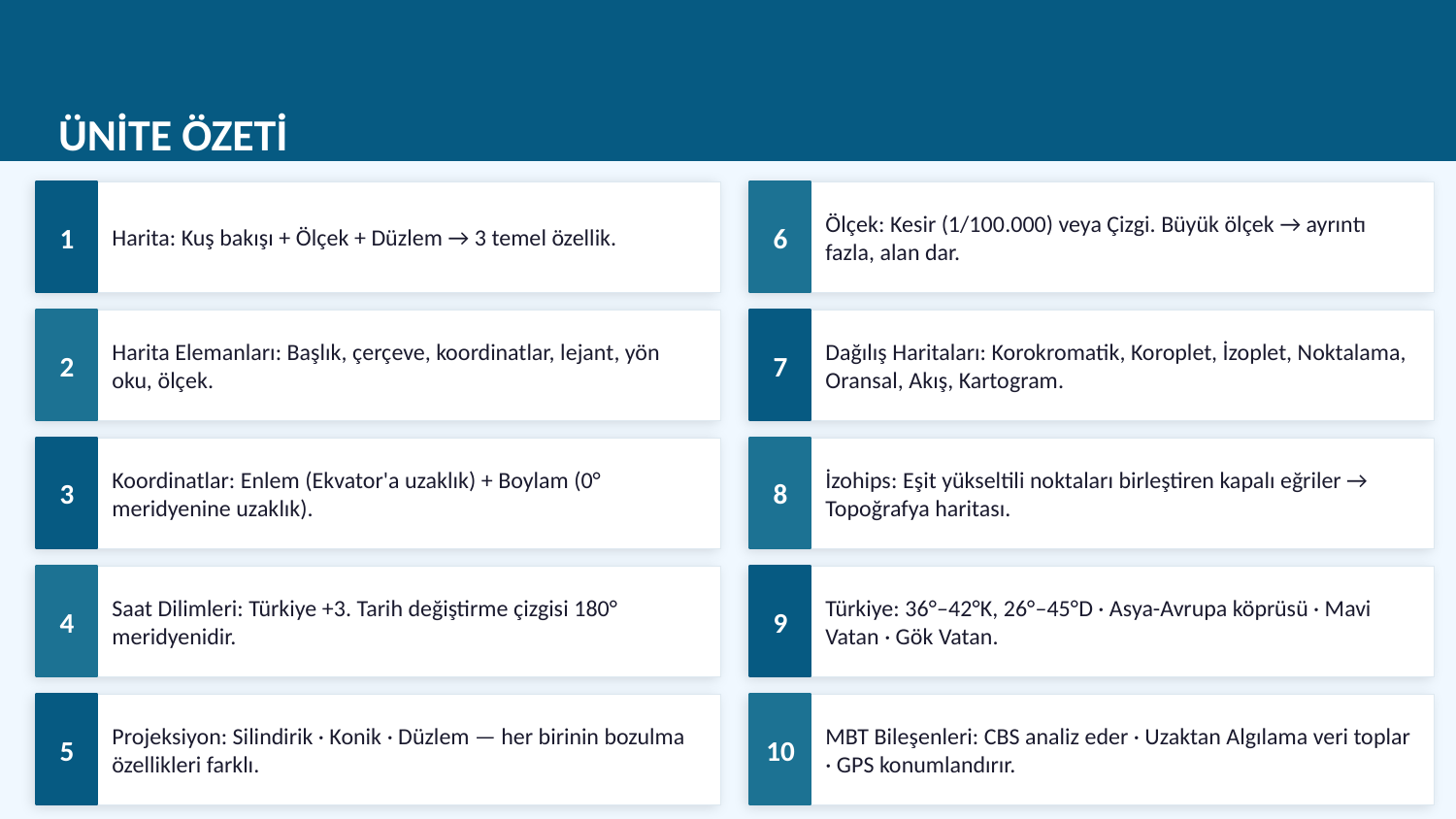

ÜNİTE ÖZETİ

1

6
Harita: Kuş bakışı + Ölçek + Düzlem → 3 temel özellik.
Ölçek: Kesir (1/100.000) veya Çizgi. Büyük ölçek → ayrıntı fazla, alan dar.

2

7
Harita Elemanları: Başlık, çerçeve, koordinatlar, lejant, yön oku, ölçek.
Dağılış Haritaları: Korokromatik, Koroplet, İzoplet, Noktalama, Oransal, Akış, Kartogram.

3

8
Koordinatlar: Enlem (Ekvator'a uzaklık) + Boylam (0° meridyenine uzaklık).
İzohips: Eşit yükseltili noktaları birleştiren kapalı eğriler → Topoğrafya haritası.

4

9
Saat Dilimleri: Türkiye +3. Tarih değiştirme çizgisi 180° meridyenidir.
Türkiye: 36°–42°K, 26°–45°D · Asya-Avrupa köprüsü · Mavi Vatan · Gök Vatan.

5

10
Projeksiyon: Silindirik · Konik · Düzlem — her birinin bozulma özellikleri farklı.
MBT Bileşenleri: CBS analiz eder · Uzaktan Algılama veri toplar · GPS konumlandırır.